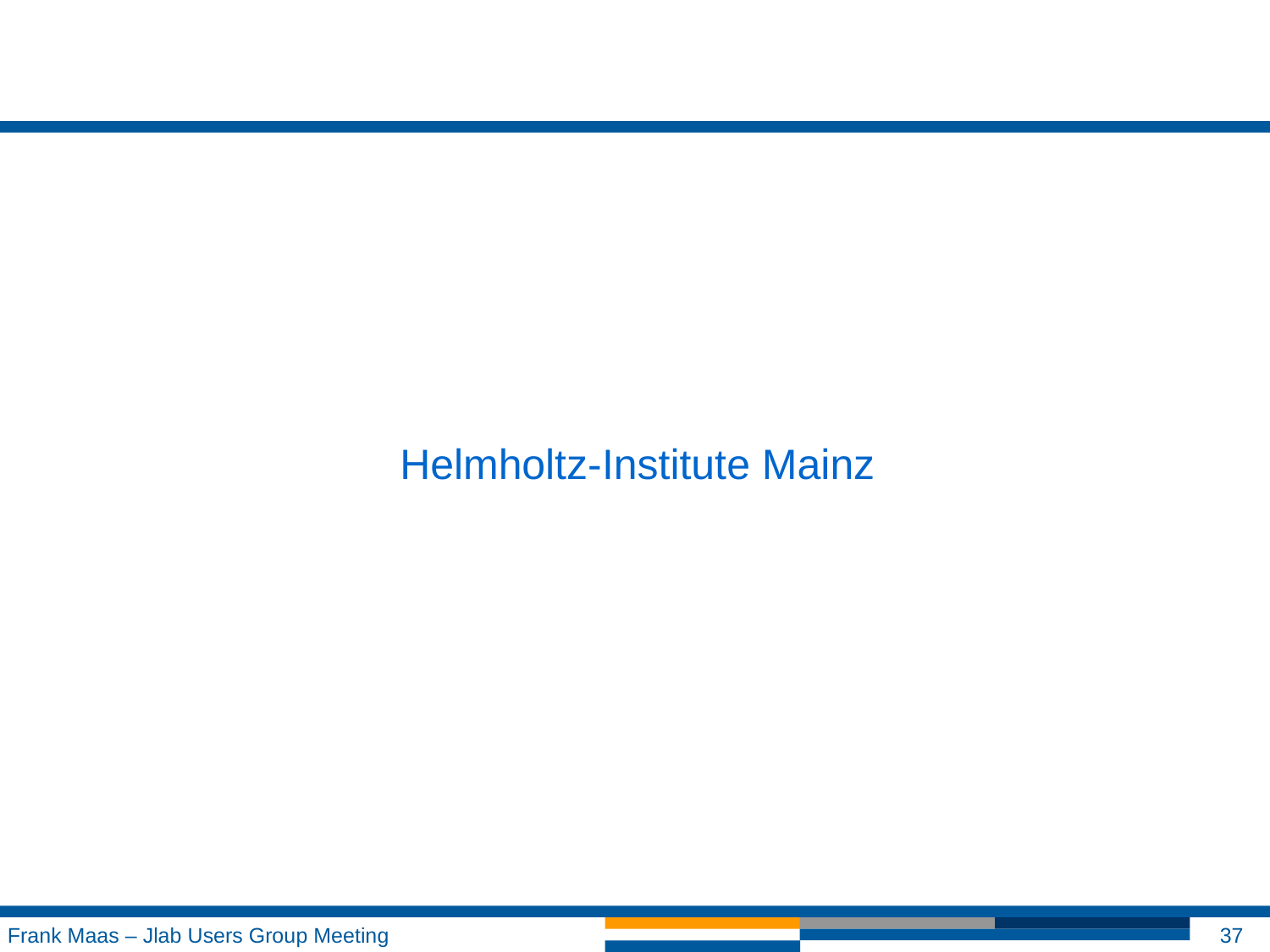

Helmholtz-Institute Mainz
Frank Maas – Jlab Users Group Meeting
37